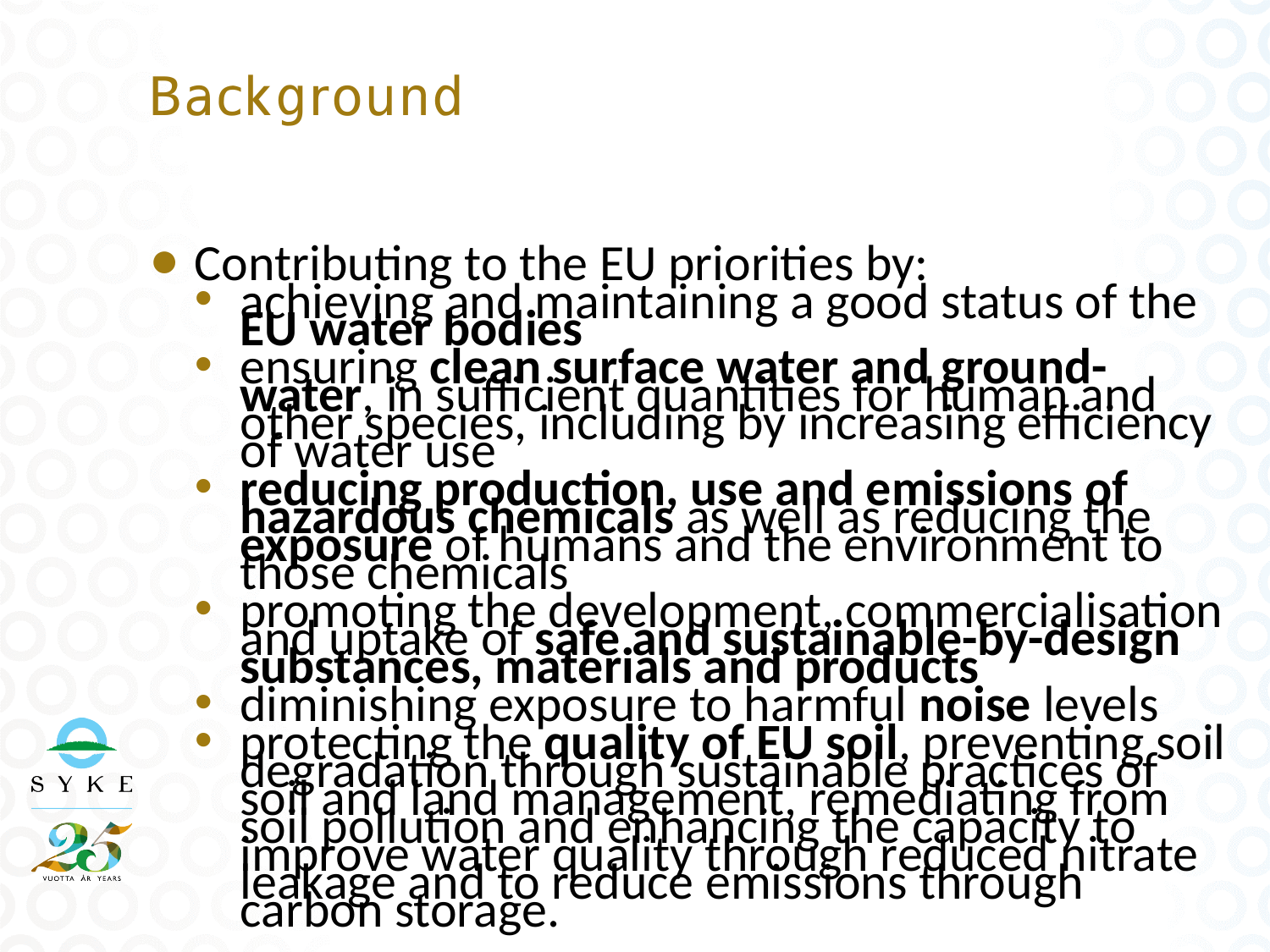

# Background
Contributing to the EU priorities by:
achieving and maintaining a good status of the EU water bodies
ensuring clean surface water and ground-water, in sufficient quantities for human and other species, including by increasing efficiency of water use
reducing production, use and emissions of hazardous chemicals as well as reducing the exposure of humans and the environment to those chemicals
promoting the development, commercialisation and uptake of safe and sustainable-by-design substances, materials and products
diminishing exposure to harmful noise levels
protecting the quality of EU soil, preventing soil degradation through sustainable practices of soil and land management, remediating from soil pollution and enhancing the capacity to improve water quality through reduced nitrate leakage and to reduce emissions through carbon storage.